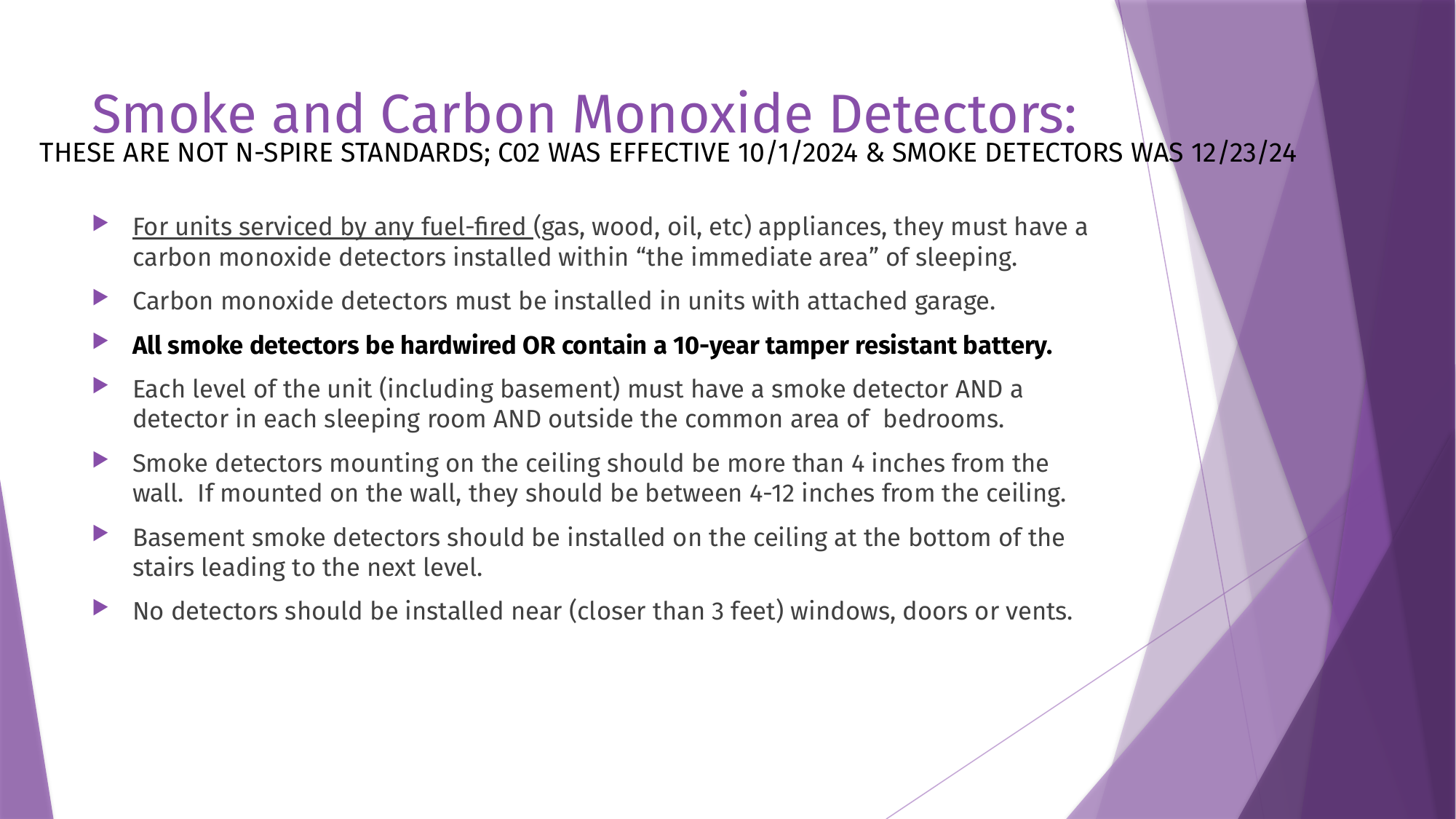

# Smoke and Carbon Monoxide Detectors:
THESE ARE NOT N-SPIRE STANDARDS; C02 WAS EFFECTIVE 10/1/2024 & SMOKE DETECTORS WAS 12/23/24
For units serviced by any fuel-fired (gas, wood, oil, etc) appliances, they must have a carbon monoxide detectors installed within “the immediate area” of sleeping.
Carbon monoxide detectors must be installed in units with attached garage.
All smoke detectors be hardwired OR contain a 10-year tamper resistant battery.
Each level of the unit (including basement) must have a smoke detector AND a detector in each sleeping room AND outside the common area of  bedrooms.
Smoke detectors mounting on the ceiling should be more than 4 inches from the wall.  If mounted on the wall, they should be between 4-12 inches from the ceiling.
Basement smoke detectors should be installed on the ceiling at the bottom of the stairs leading to the next level.
No detectors should be installed near (closer than 3 feet) windows, doors or vents.